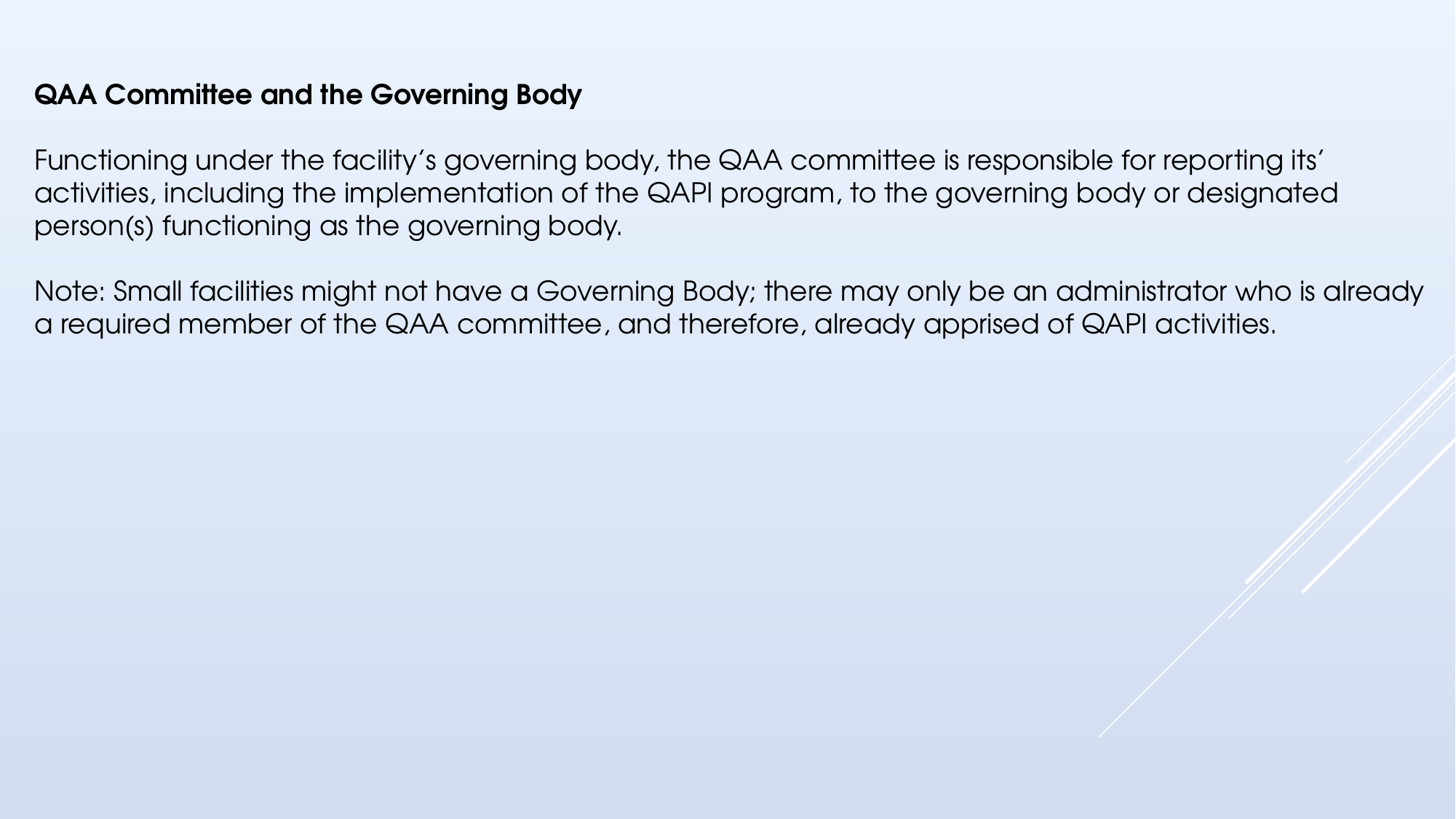

QAA Committee and the Governing Body

Functioning under the facility’s governing body, the QAA committee is responsible for reporting its’ activities, including the implementation of the QAPI program, to the governing body or designated person(s) functioning as the governing body.

Note: Small facilities might not have a Governing Body; there may only be an administrator who is already a required member of the QAA committee, and therefore, already apprised of QAPI activities.